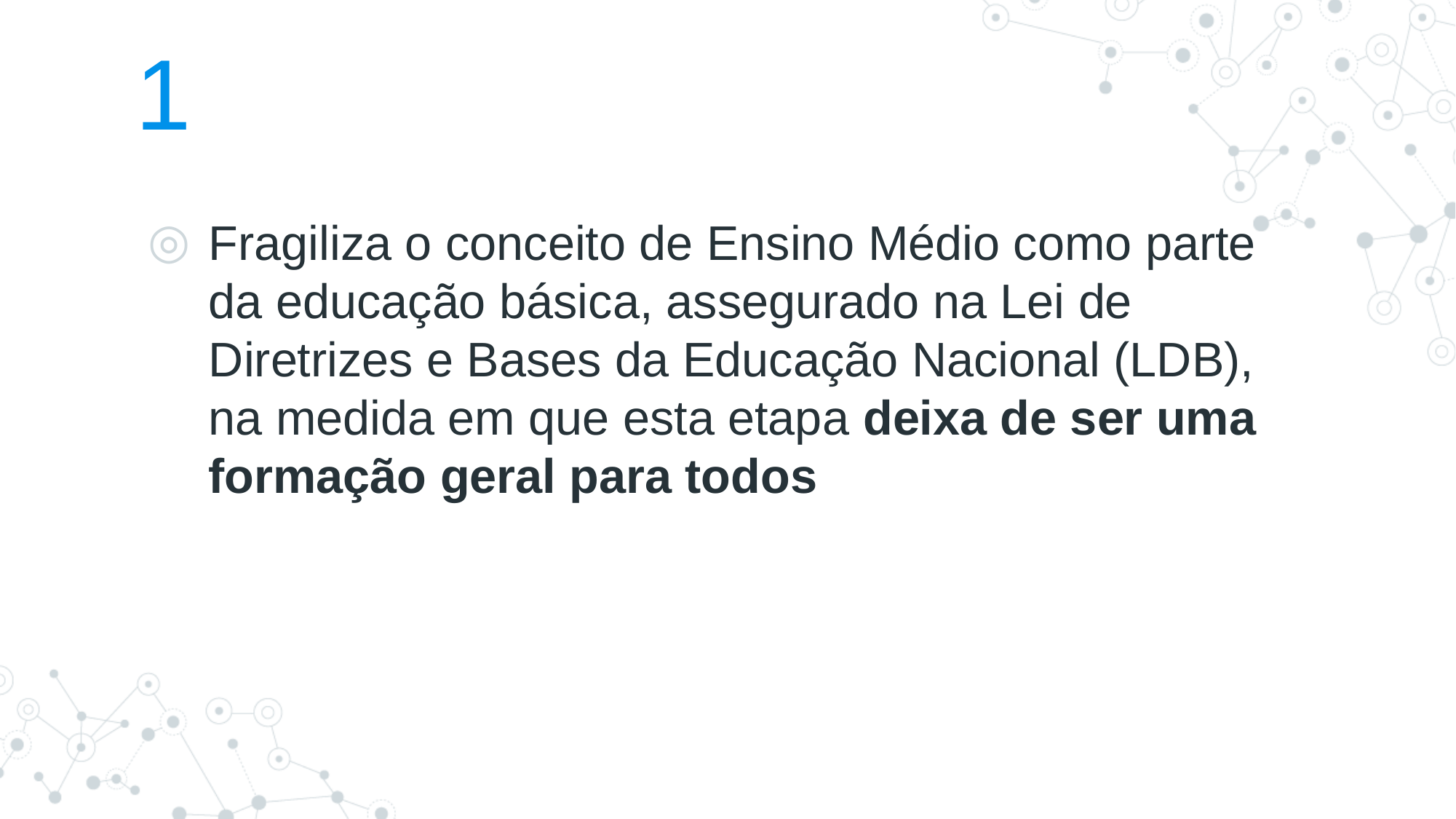

# 1
Fragiliza o conceito de Ensino Médio como parte da educação básica, assegurado na Lei de Diretrizes e Bases da Educação Nacional (LDB), na medida em que esta etapa deixa de ser uma formação geral para todos